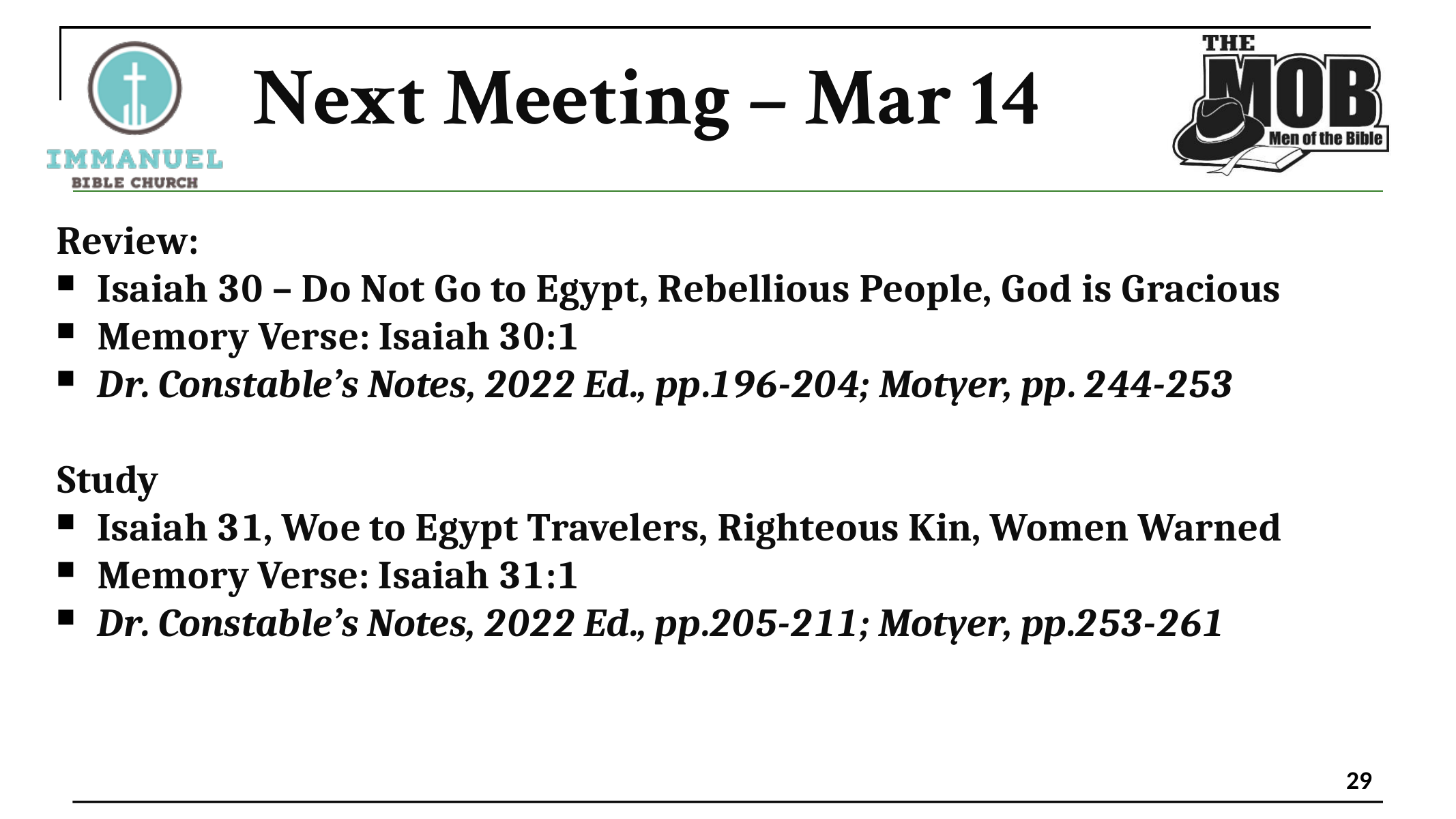

# Next Meeting – Mar 14
Review:
Isaiah 30 – Do Not Go to Egypt, Rebellious People, God is Gracious
Memory Verse: Isaiah 30:1
Dr. Constable’s Notes, 2022 Ed., pp.196-204; Motyer, pp. 244-253

Study
Isaiah 31, Woe to Egypt Travelers, Righteous Kin, Women Warned
Memory Verse: Isaiah 31:1
Dr. Constable’s Notes, 2022 Ed., pp.205-211; Motyer, pp.253-261
29